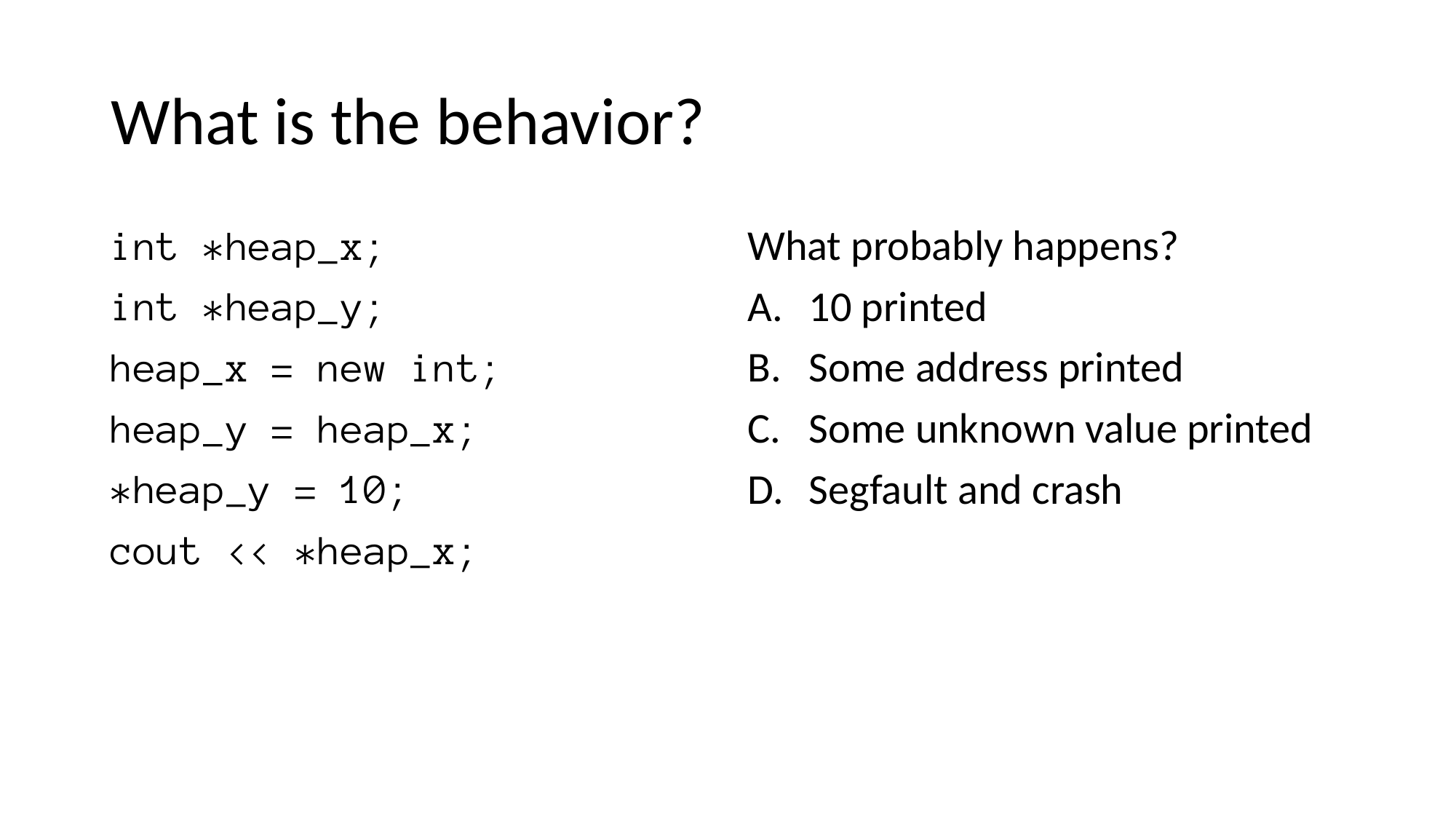

# What is the behavior?
int *heap_x;
int *heap_y;
heap_x = new int;
heap_y = heap_x;
*heap_y = 10;
cout << *heap_x;

What probably happens?
10 printed
Some address printed
Some unknown value printed
Segfault and crash